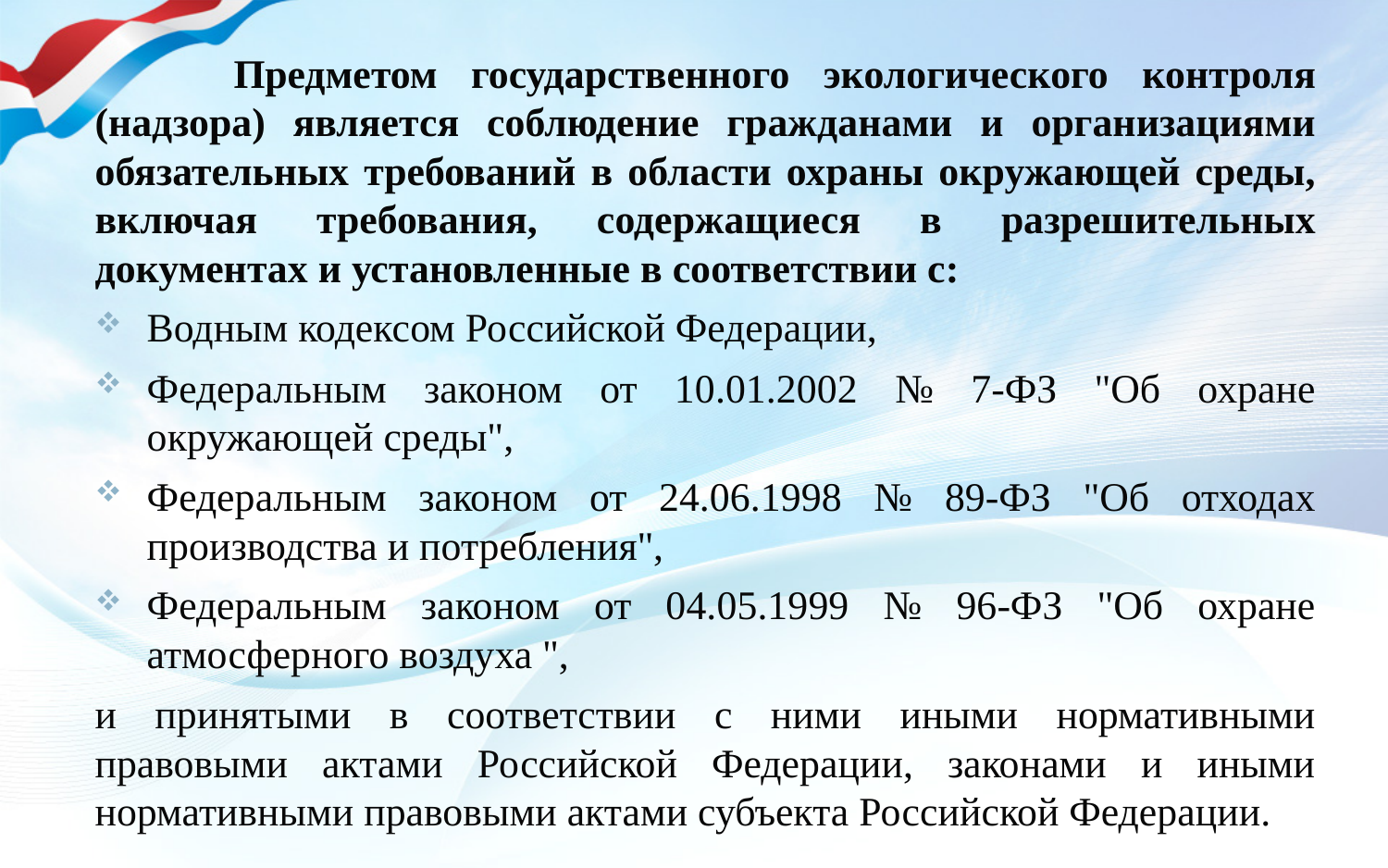

Предметом государственного экологического контроля (надзора) является соблюдение гражданами и организациями обязательных требований в области охраны окружающей среды, включая требования, содержащиеся в разрешительных документах и установленные в соответствии с:
Водным кодексом Российской Федерации,
Федеральным законом от 10.01.2002 № 7-ФЗ "Об охране окружающей среды",
Федеральным законом от 24.06.1998 № 89-ФЗ "Об отходах производства и потребления",
Федеральным законом от 04.05.1999 № 96-ФЗ "Об охране атмосферного воздуха ",
и принятыми в соответствии с ними иными нормативными правовыми актами Российской Федерации, законами и иными нормативными правовыми актами субъекта Российской Федерации.